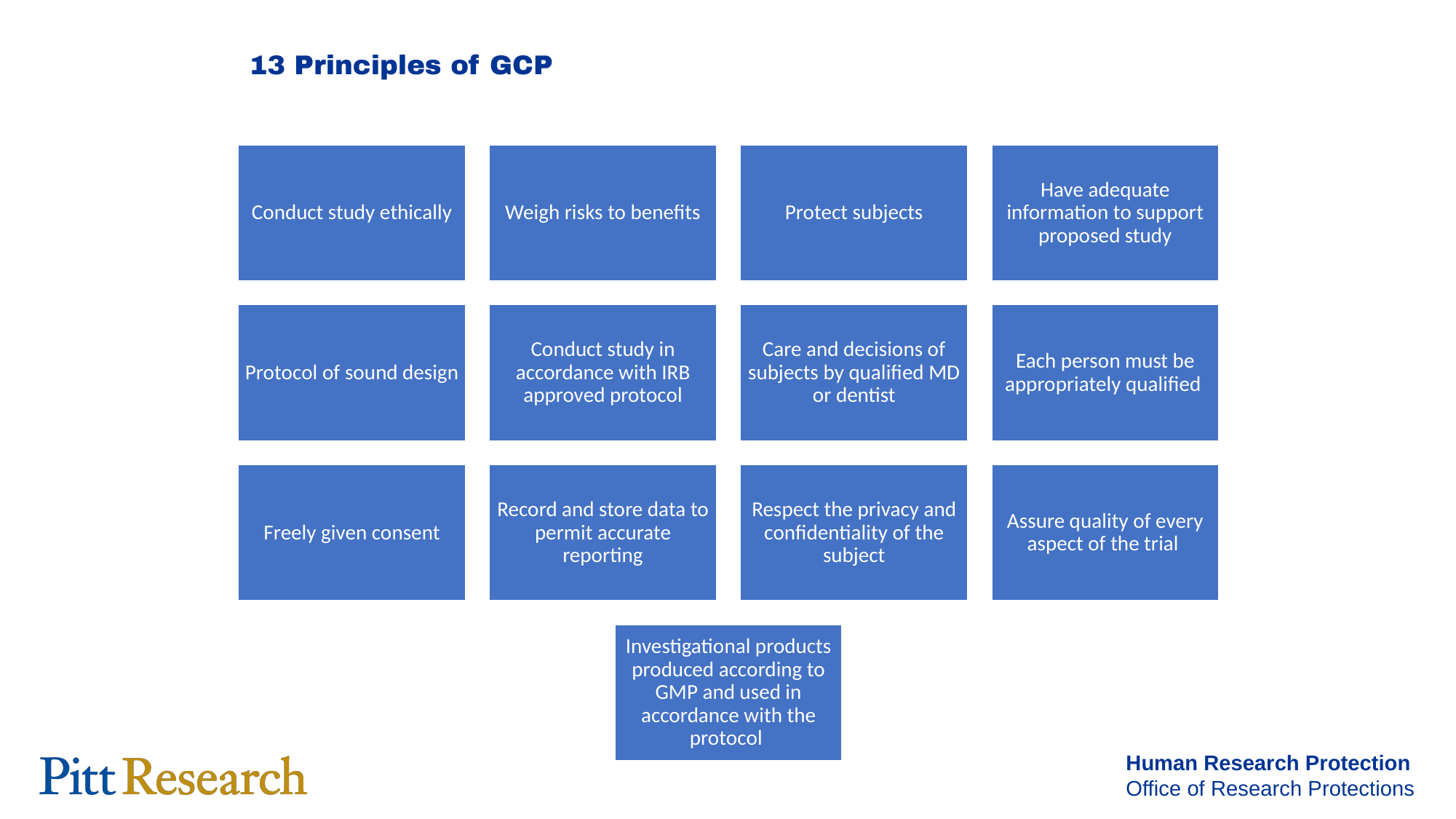

# 13 Principles of GCP
Conduct study ethically
Weigh risks to benefits
Protect subjects
Have adequate information to support proposed study
Protocol of sound design
Conduct study in accordance with IRB approved protocol
Care and decisions of subjects by qualified MD or dentist
Each person must be appropriately qualified
Freely given consent
Record and store data to permit accurate reporting
Respect the privacy and confidentiality of the subject
Assure quality of every aspect of the trial
Investigational products produced according to GMP and used in accordance with the protocol